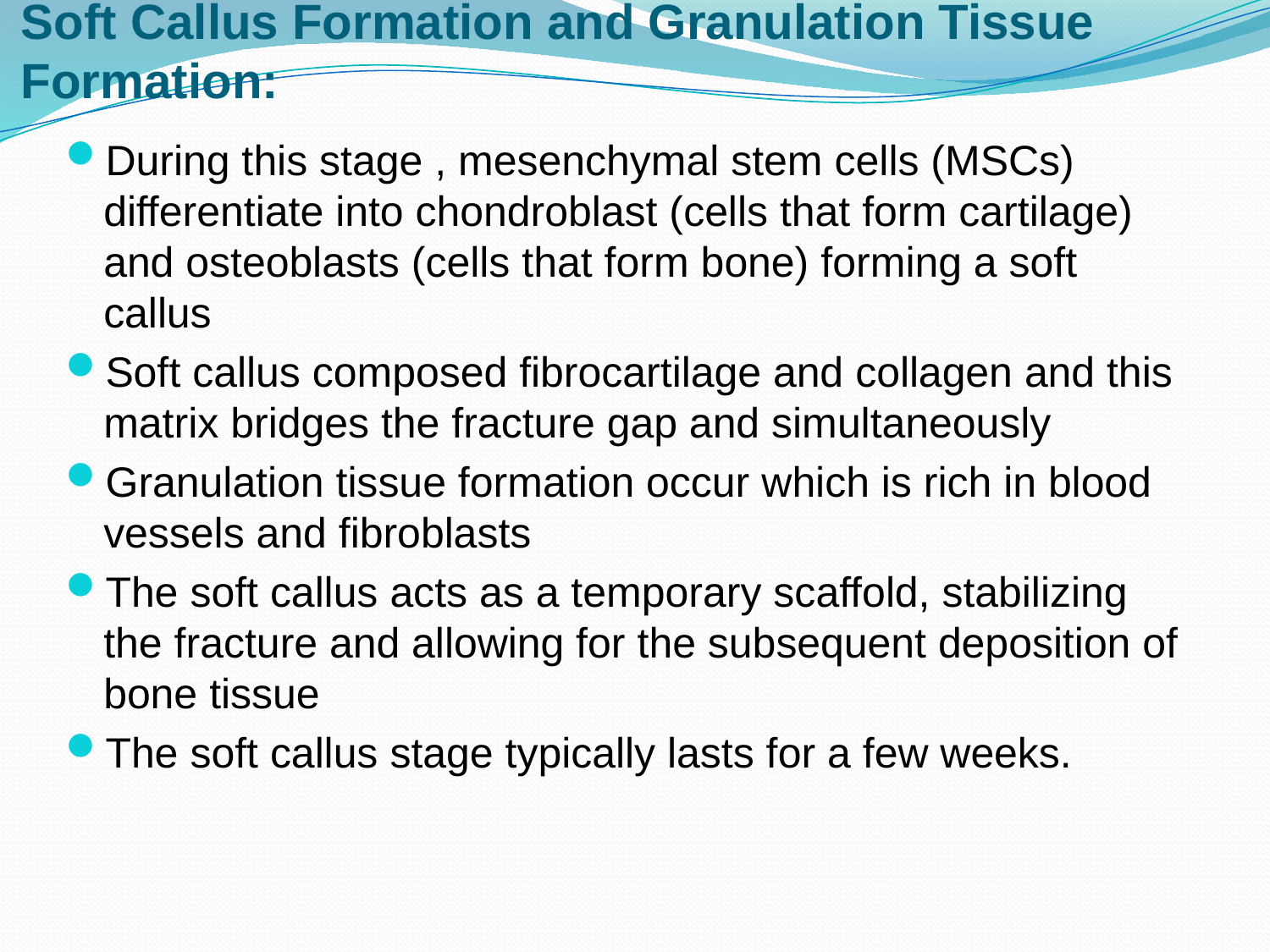

# Soft Callus Formation and Granulation Tissue Formation:
During this stage , mesenchymal stem cells (MSCs) differentiate into chondroblast (cells that form cartilage) and osteoblasts (cells that form bone) forming a soft callus
Soft callus composed fibrocartilage and collagen and this matrix bridges the fracture gap and simultaneously
Granulation tissue formation occur which is rich in blood vessels and fibroblasts
The soft callus acts as a temporary scaffold, stabilizing the fracture and allowing for the subsequent deposition of bone tissue
The soft callus stage typically lasts for a few weeks.